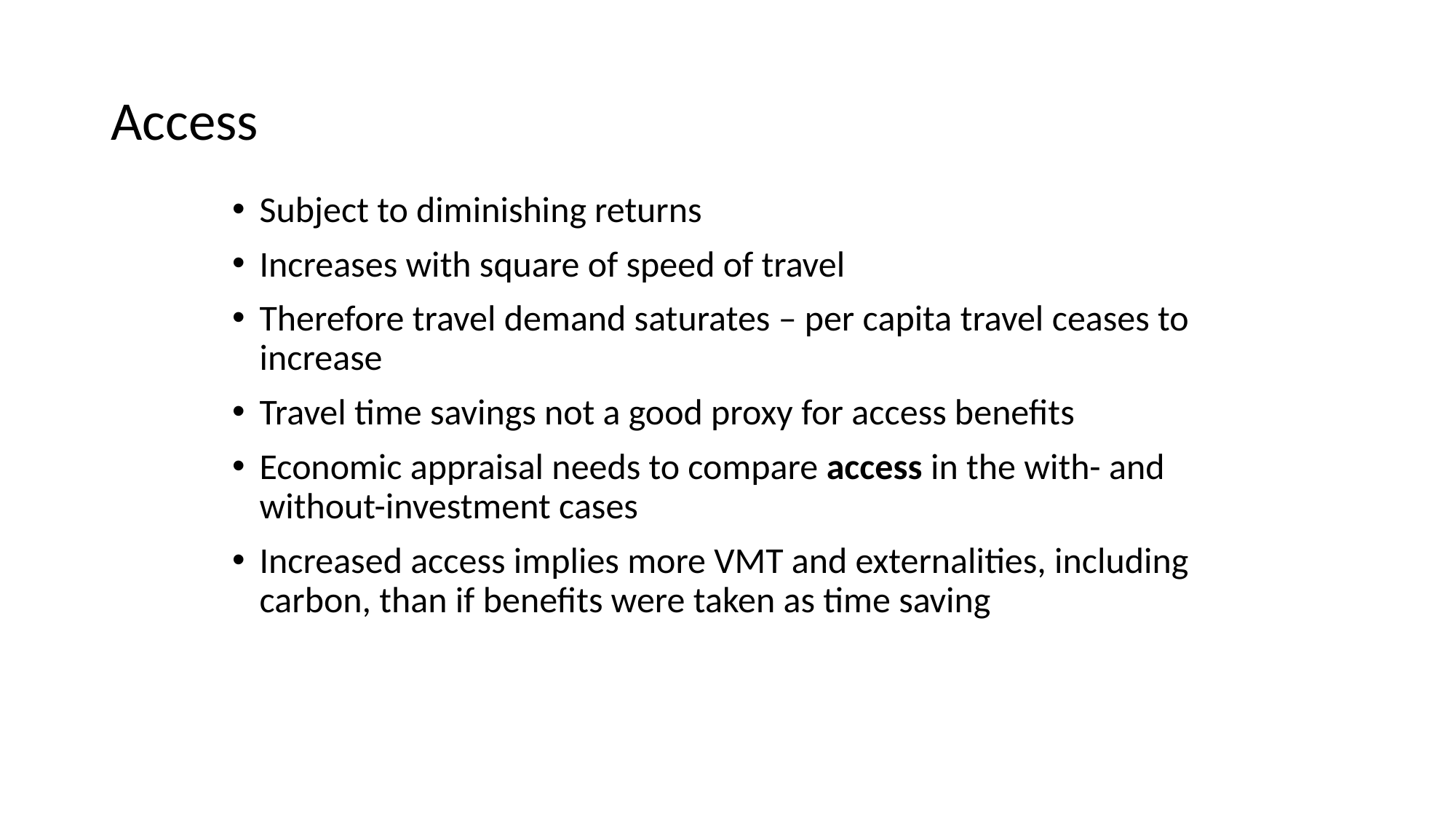

# Access
Subject to diminishing returns
Increases with square of speed of travel
Therefore travel demand saturates – per capita travel ceases to increase
Travel time savings not a good proxy for access benefits
Economic appraisal needs to compare access in the with- and without-investment cases
Increased access implies more VMT and externalities, including carbon, than if benefits were taken as time saving